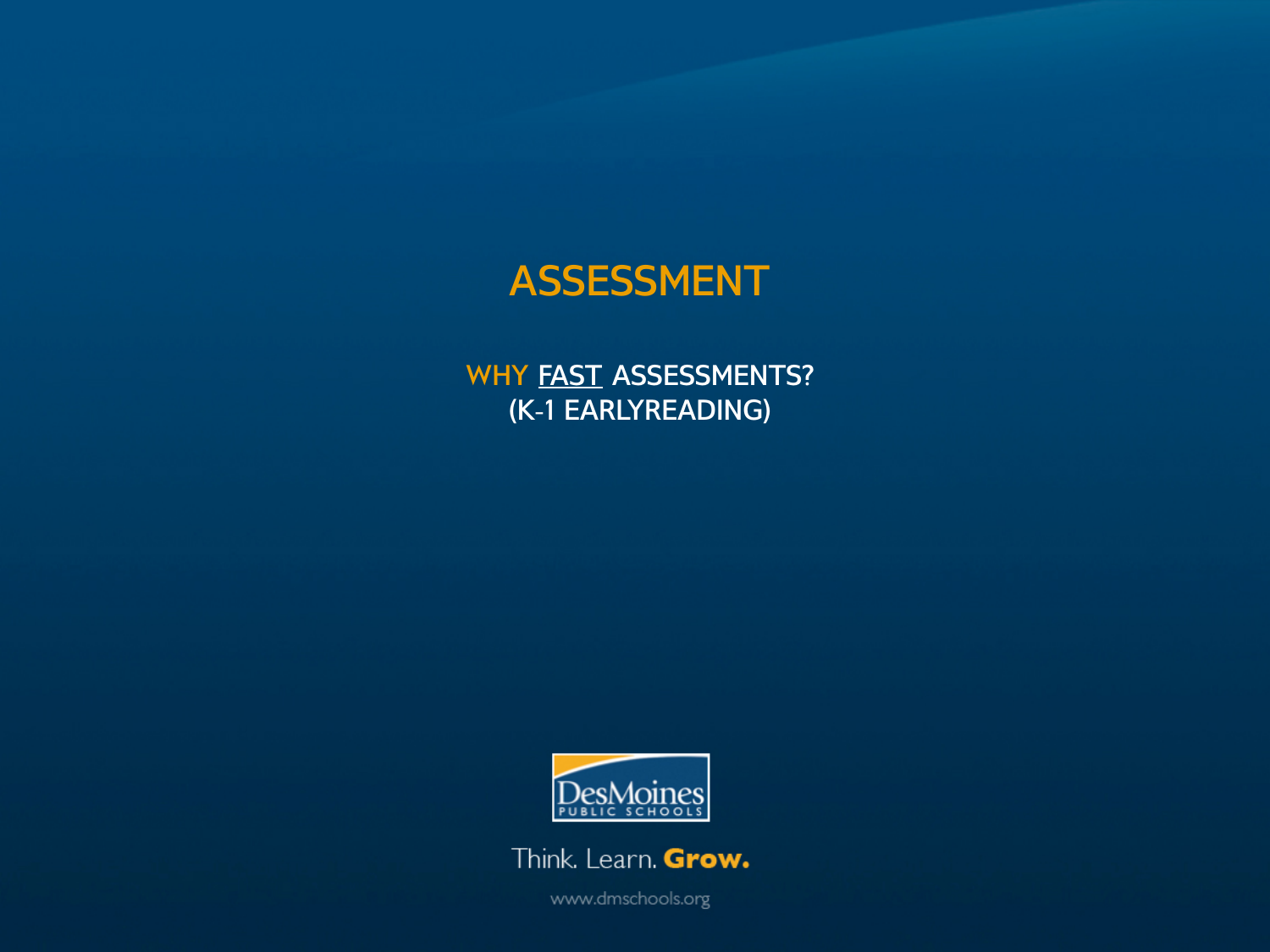

# Assessment Why FAST Assessments? (K-1 EarlyReading)